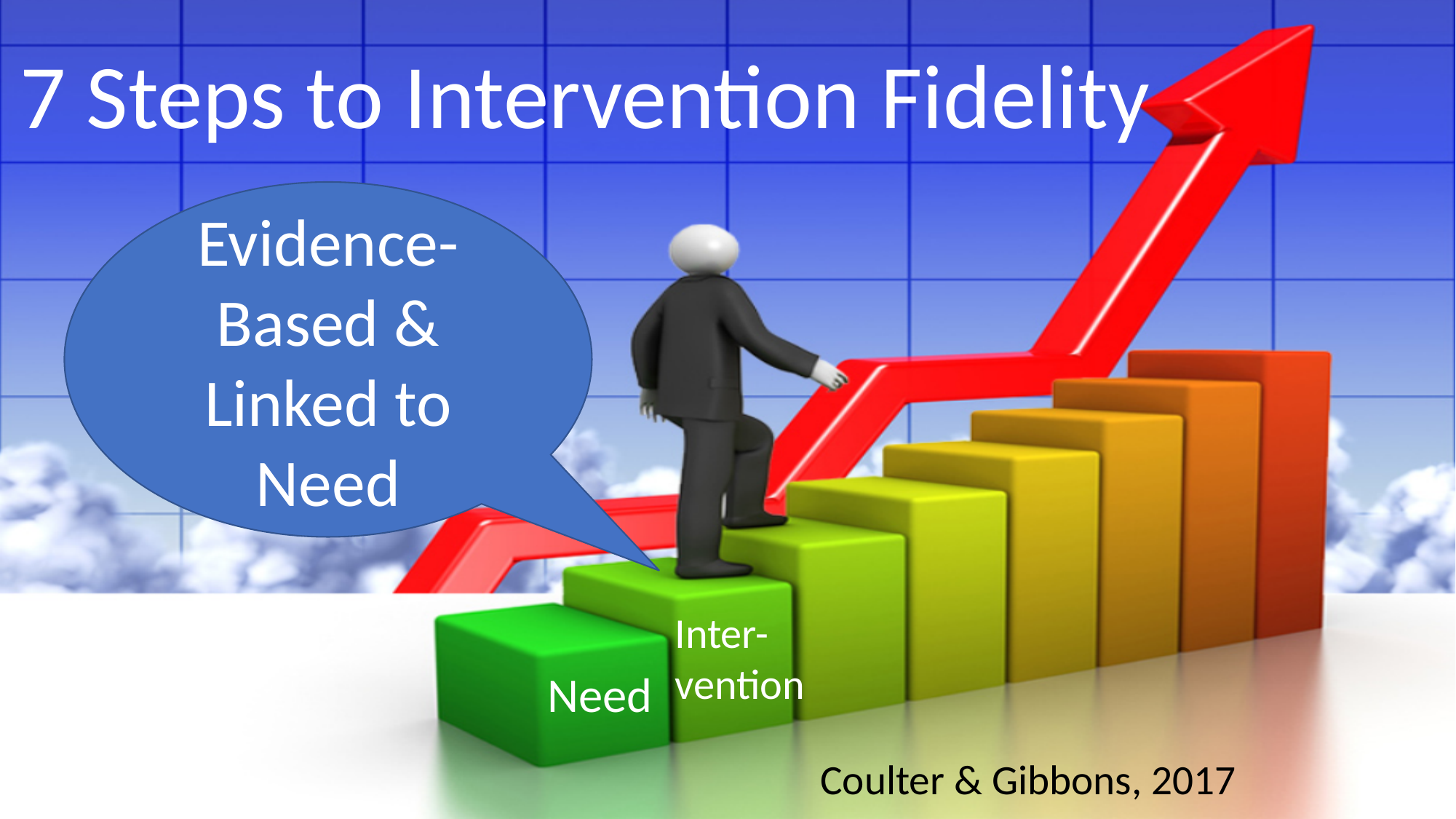

# 7 Steps to Intervention Fidelity
Evidence-Based & Linked to Need
Inter-vention
Need
Coulter & Gibbons, 2017